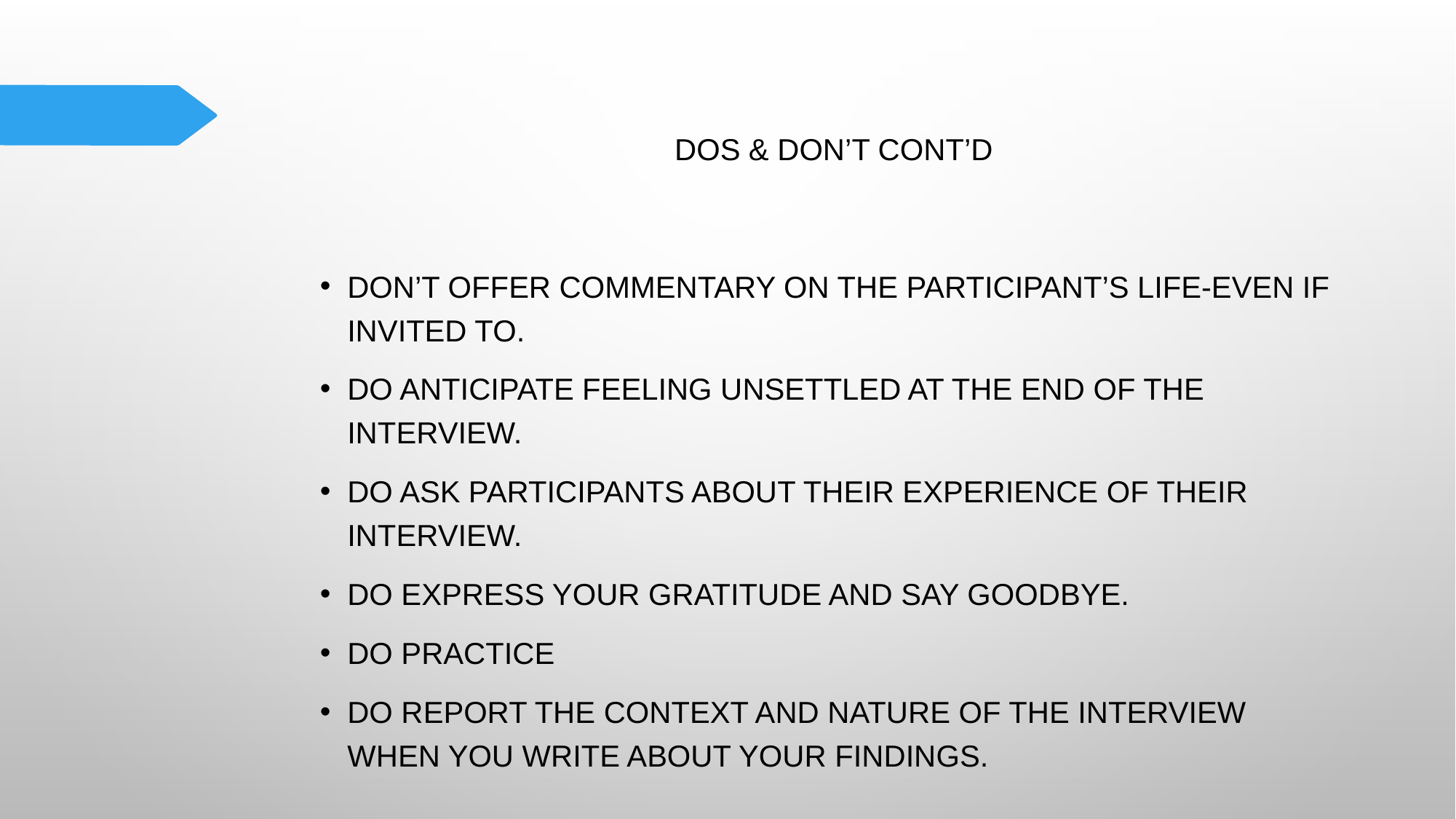

# Dos & Don’t Cont’d
Don’t offer commentary on the participant’s life-even if invited to.
Do anticipate feeling unsettled at the end of the interview.
Do ask participants about their experience of their interview.
Do express your gratitude and say goodbye.
Do practice
Do report the context and nature of the interview when you write about your findings.